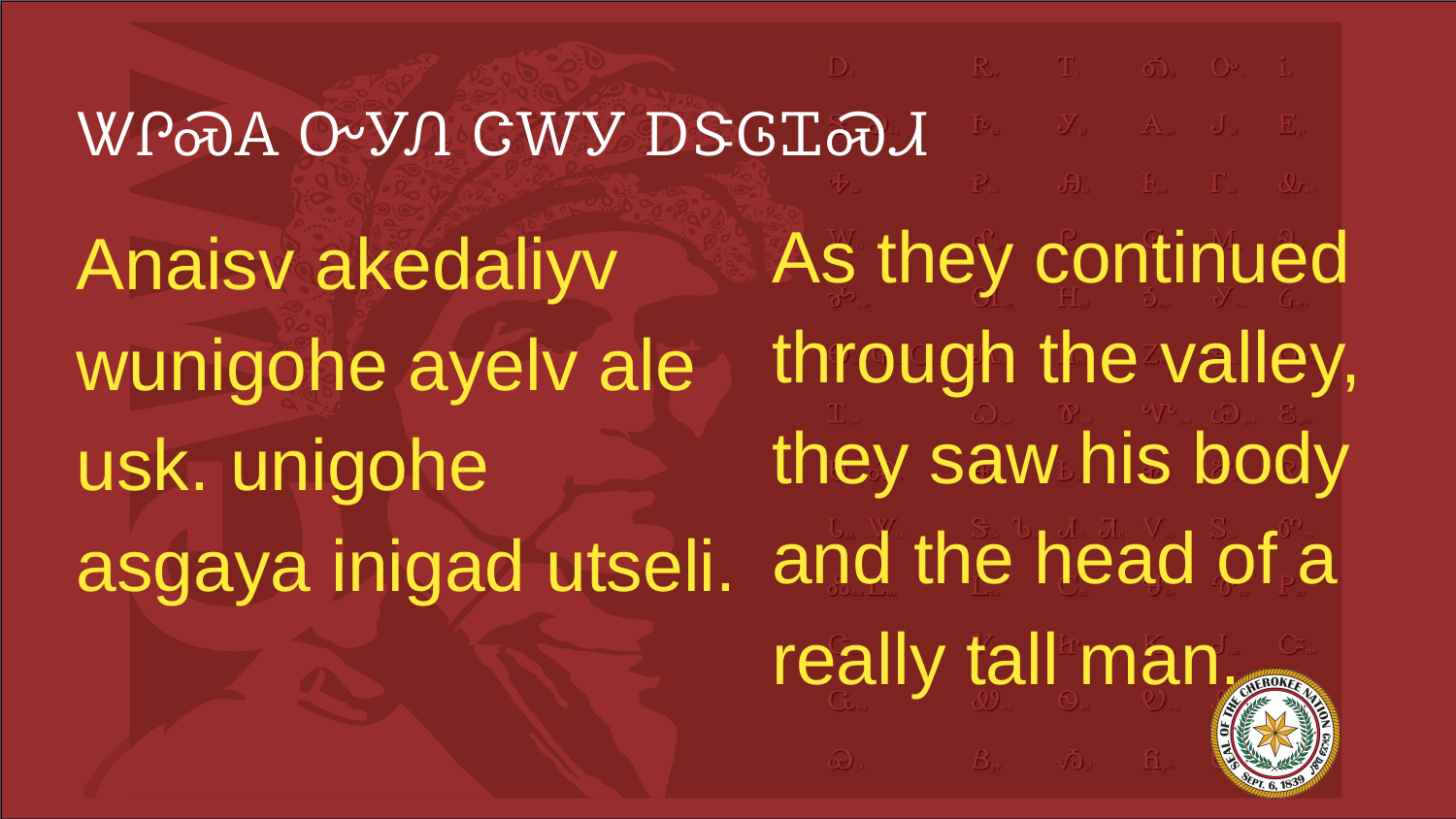

# ᏔᎵᏍᎪ ᏅᎩᏁ ᏣᎳᎩ ᎠᏕᎶᏆᏍᏗ
As they continued through the valley, they saw his body and the head of a really tall man.
Anaisv akedaliyv wunigohe ayelv ale usk. unigohe asgaya inigad utseli.